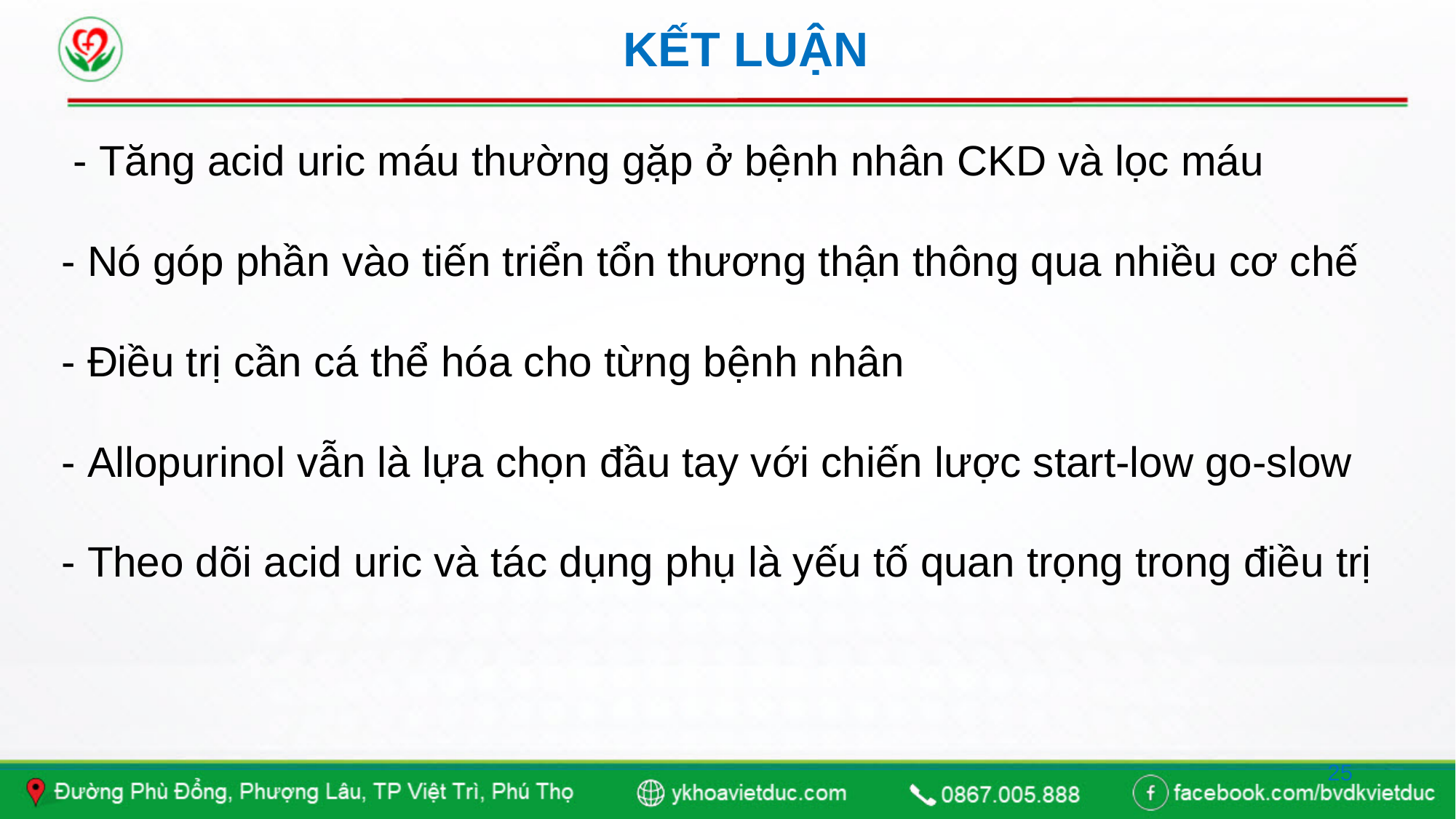

# KẾT LUẬN
 - Tăng acid uric máu thường gặp ở bệnh nhân CKD và lọc máu
- Nó góp phần vào tiến triển tổn thương thận thông qua nhiều cơ chế
- Điều trị cần cá thể hóa cho từng bệnh nhân
- Allopurinol vẫn là lựa chọn đầu tay với chiến lược start‑low go‑slow
- Theo dõi acid uric và tác dụng phụ là yếu tố quan trọng trong điều trị